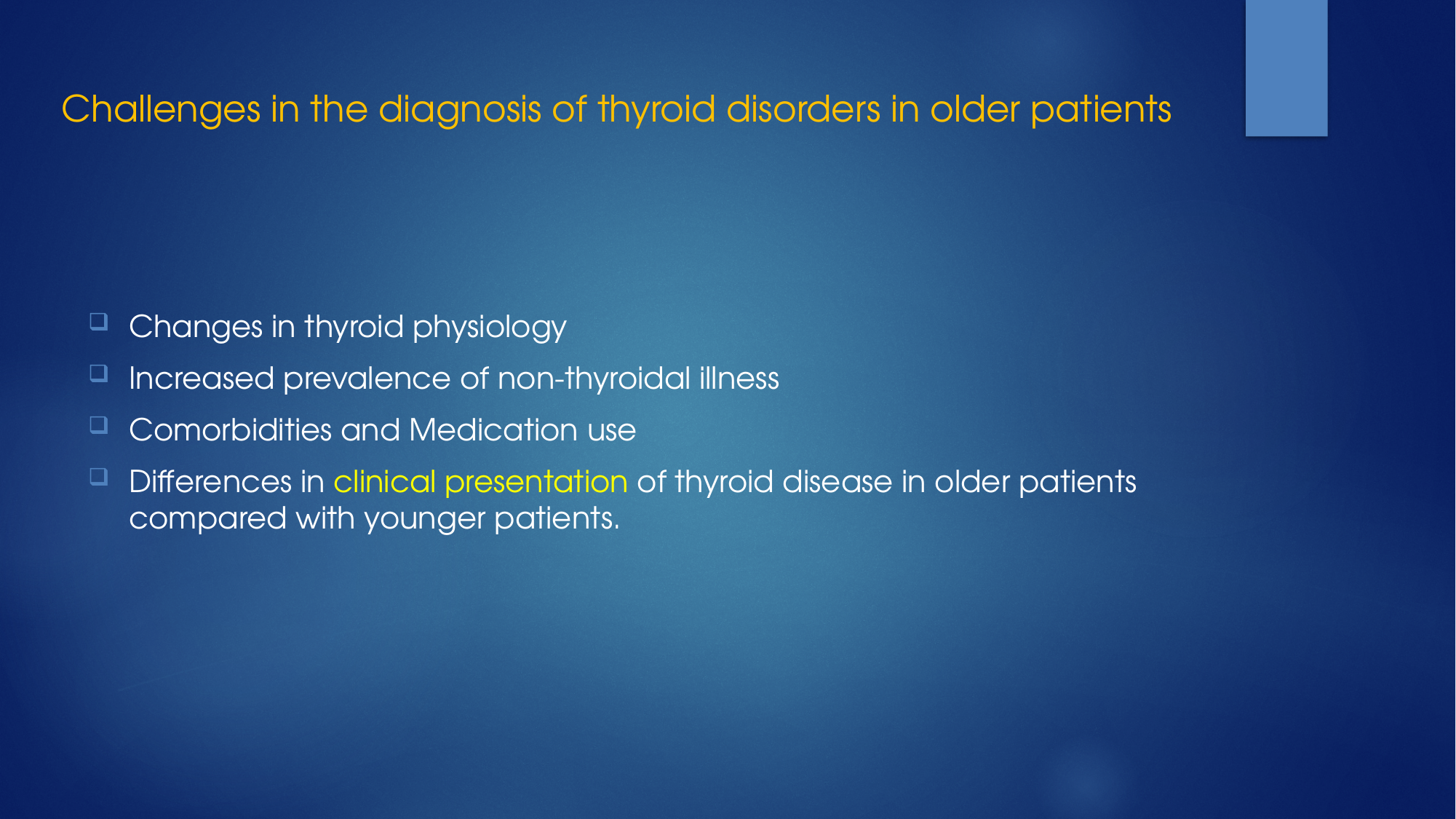

# Challenges in the diagnosis of thyroid disorders in older patients

Changes in thyroid physiology
Increased prevalence of non-thyroidal illness
Comorbidities and Medication use
Differences in clinical presentation of thyroid disease in older patients compared with younger patients.